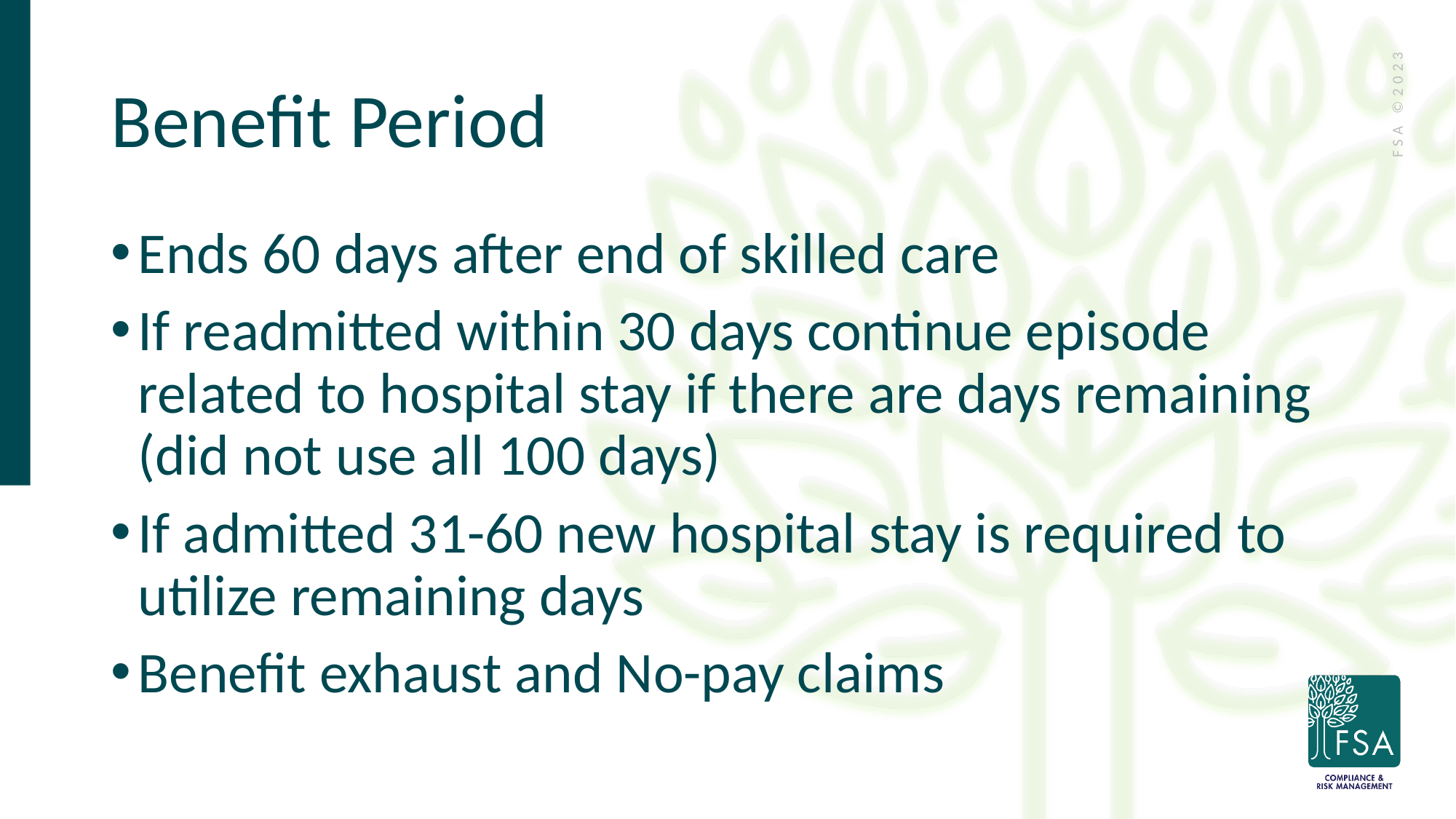

# Benefit Period
Ends 60 days after end of skilled care
If readmitted within 30 days continue episode related to hospital stay if there are days remaining (did not use all 100 days)
If admitted 31-60 new hospital stay is required to utilize remaining days
Benefit exhaust and No-pay claims